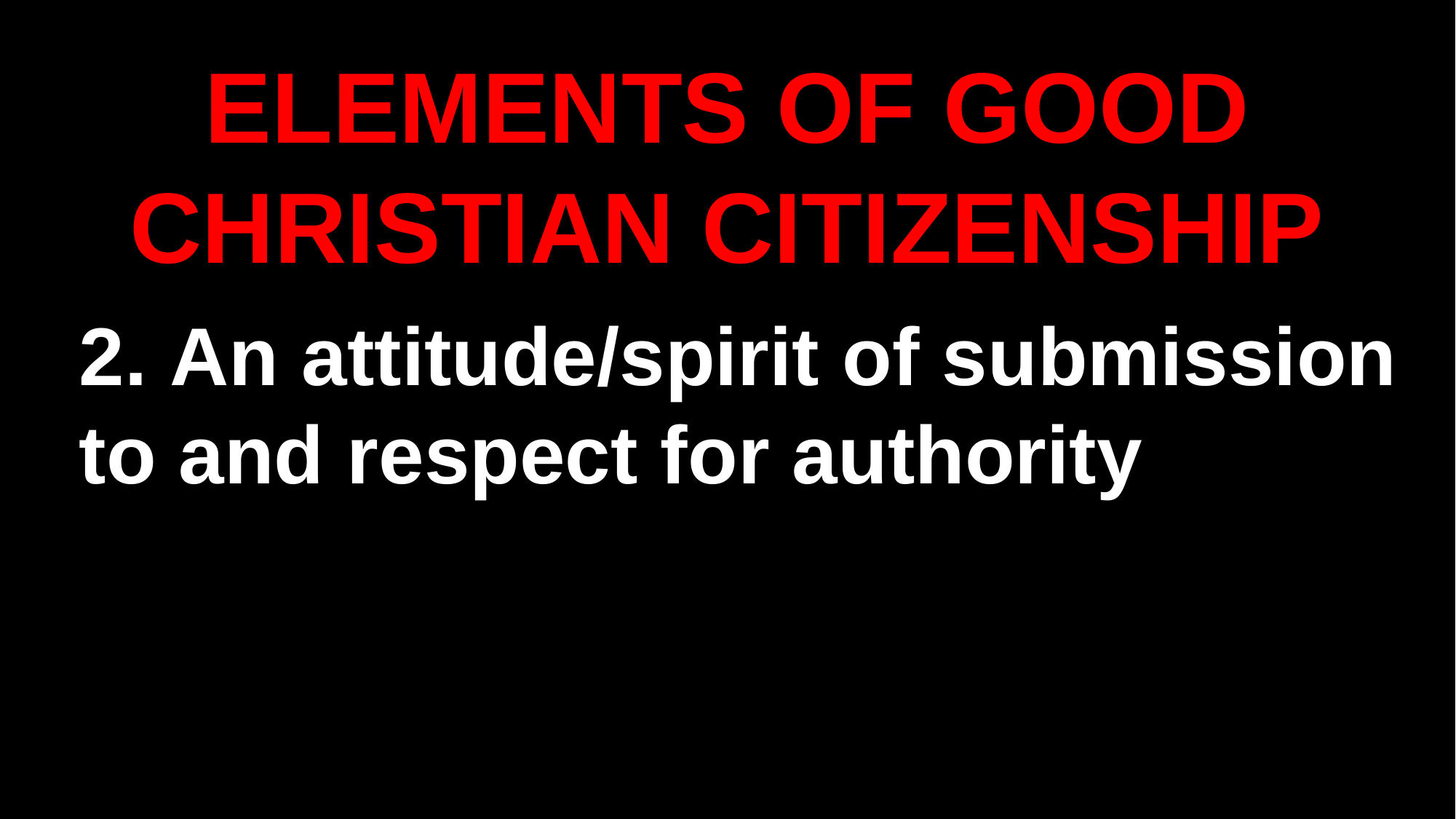

ELEMENTS OF GOOD CHRISTIAN CITIZENSHIP
2. An attitude/spirit of submission to and respect for authority